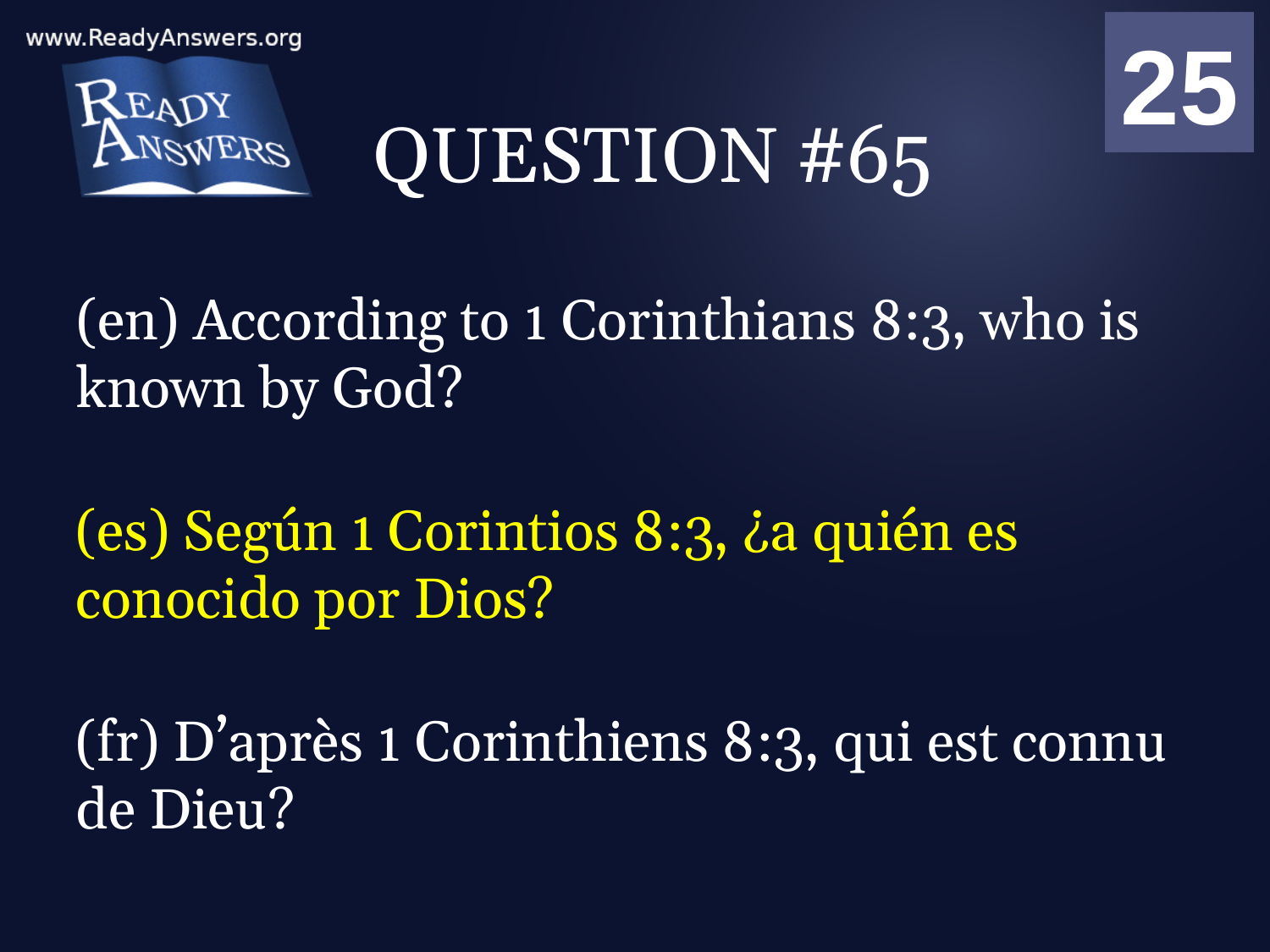

01
02
03
04
05
06
07
08
09
10
11
12
13
14
15
16
17
18
19
20
21
22
23
24
25
00
# QUESTION #65
(en) According to 1 Corinthians 8:3, who is known by God?
(es) Según 1 Corintios 8:3, ¿a quién es conocido por Dios?
(fr) D’après 1 Corinthiens 8:3, qui est connu de Dieu?